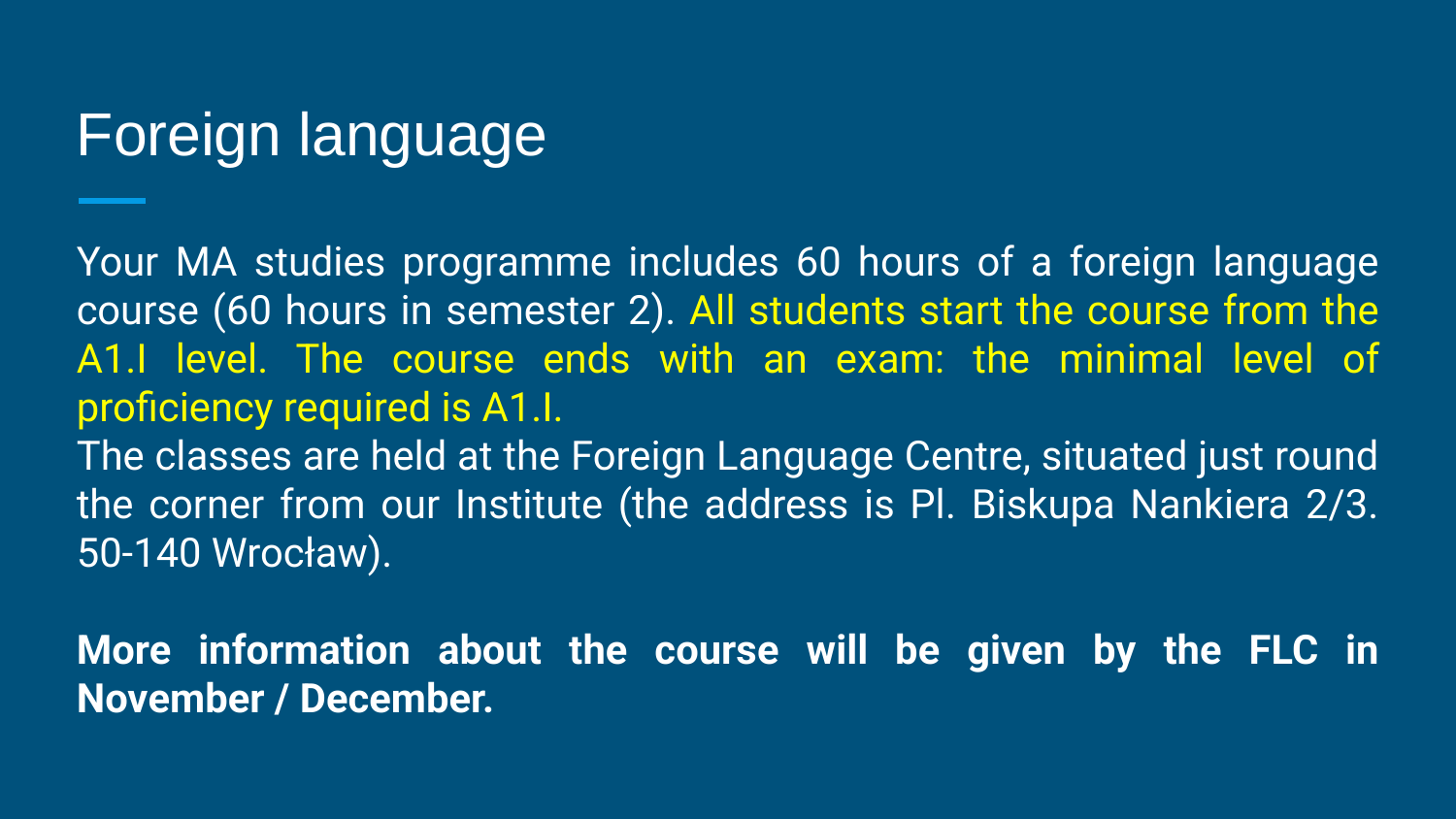

# Foreign language
Your MA studies programme includes 60 hours of a foreign language course (60 hours in semester 2). All students start the course from the A1.I level. The course ends with an exam: the minimal level of proficiency required is A1.I.
The classes are held at the Foreign Language Centre, situated just round the corner from our Institute (the address is Pl. Biskupa Nankiera 2/3. 50-140 Wrocław).

More information about the course will be given by the FLC in November / December.